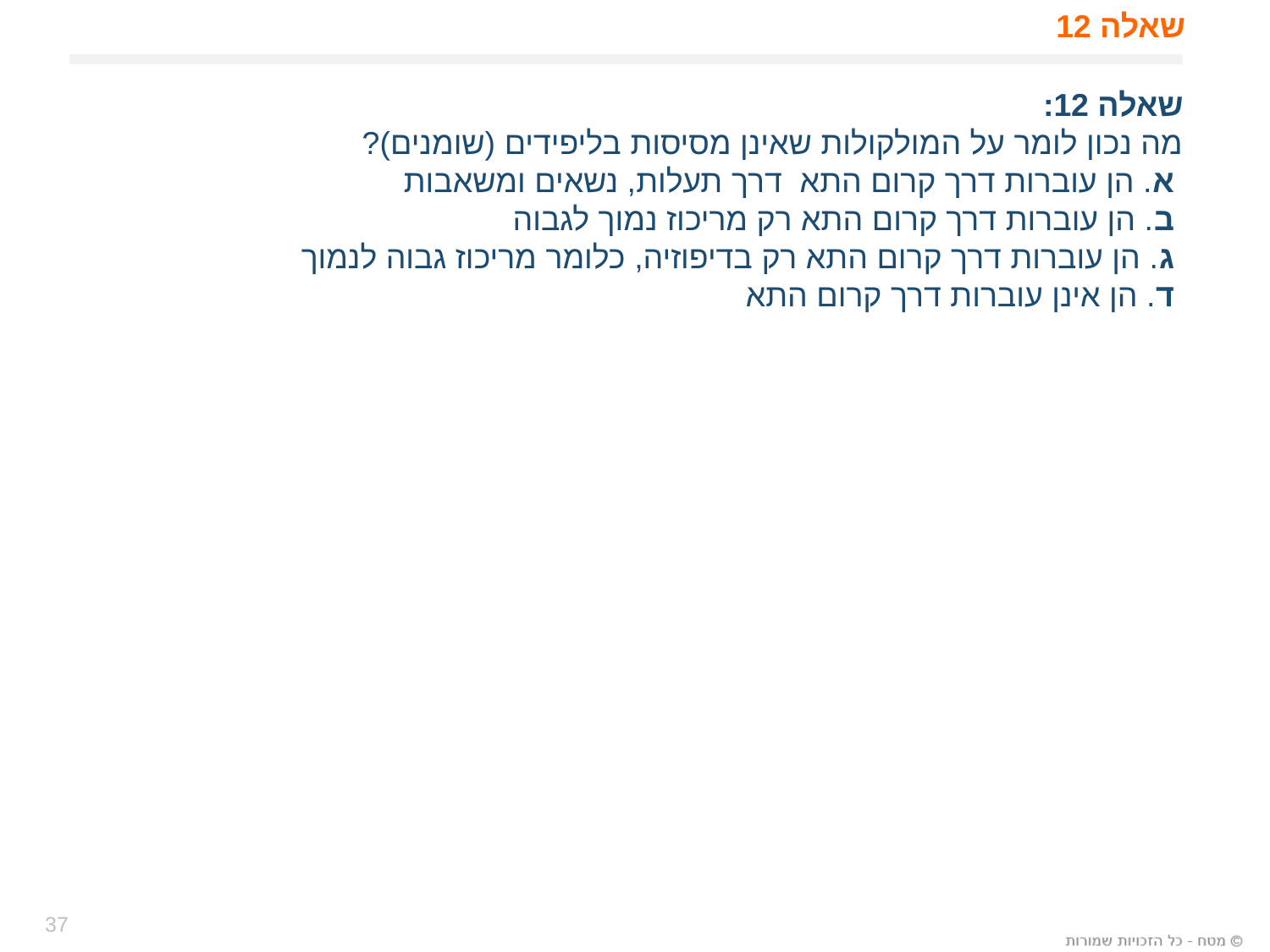

# שאלה 12

שאלה 12:
מה נכון לומר על המולקולות שאינן מסיסות בליפידים (שומנים)?
 א. הן עוברות דרך קרום התא  דרך תעלות, נשאים ומשאבות
 ב. הן עוברות דרך קרום התא רק מריכוז נמוך לגבוה
 ג. הן עוברות דרך קרום התא רק בדיפוזיה, כלומר מריכוז גבוה לנמוך
 ד. הן אינן עוברות דרך קרום התא

37